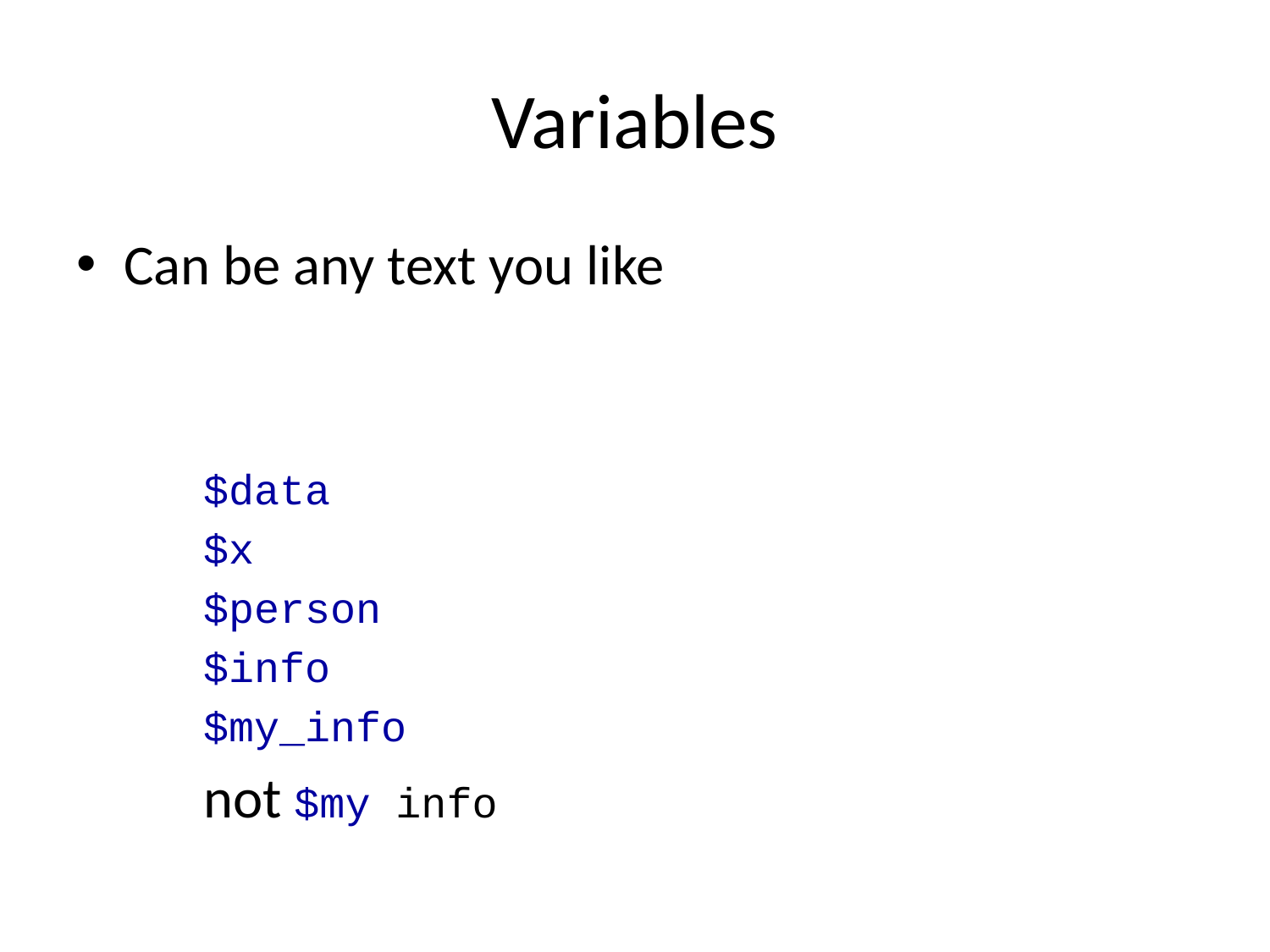

# Variables
Can be any text you like

	$data
	$x
	$person
	$info
	$my_info
	not $my info